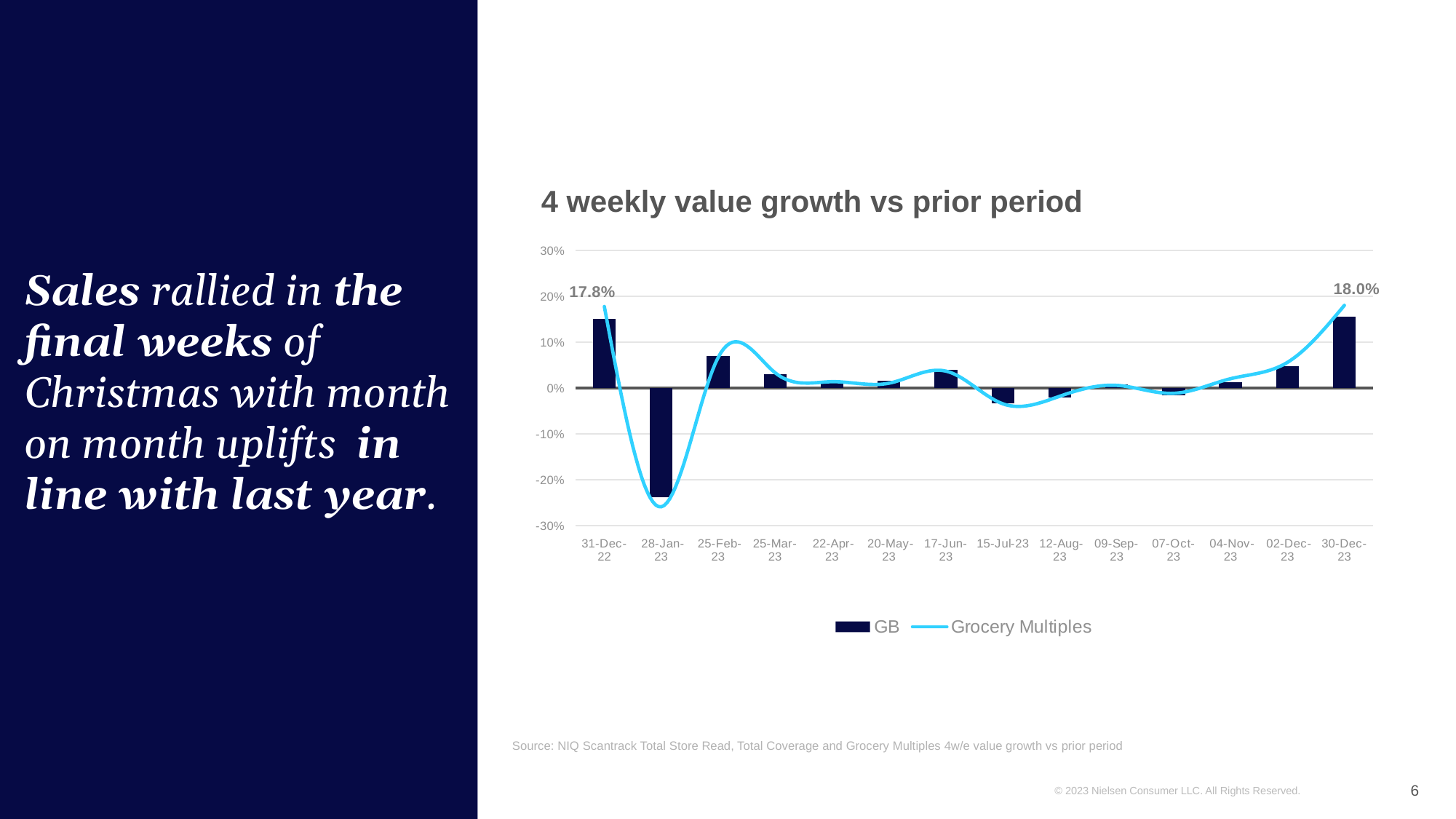

4 weekly value growth vs prior period
# Sales rallied in the final weeks of Christmas with month on month uplifts  in line with last year.

### Chart

| Category | GB | Grocery Multiples |
|---|---|---|
| 31-Dec-22 | 0.14998341596900588 | 0.17769741171156683 |
|  28-Jan-23 | -0.23712563065766912 | -0.2587608445617605 |
|  25-Feb-23 | 0.06980529336485675 | 0.06679979715944606 |
| 25-Mar-23 | 0.029936804027757447 | 0.033363183252785644 |
|  22-Apr-23 | 0.014735798327482286 | 0.013810156885007752 |
|  20-May-23 | 0.016272288866437945 | 0.010541801711894117 |
| 17-Jun-23 | 0.03945164122672429 | 0.03690188326316046 |
| 15-Jul-23 | -0.03276593769961533 | -0.03429878924511376 |
|  12-Aug-23 | -0.02129435054553286 | -0.017808214544288492 |
| 09-Sep-23 | 0.007720217144381092 | 0.005823164188395236 |
| 07-Oct-23 | -0.016160217869375937 | -0.011485531897569845 |
|  04-Nov-23 | 0.013059508771199102 | 0.020302868193584178 |
|  02-Dec-23 | 0.048247086099582726 | 0.05595002959433293 |
| 30-Dec-23 | 0.1548405567706279 | 0.1801789357137622 |
Source: NIQ Scantrack Total Store Read, Total Coverage and Grocery Multiples 4w/e value growth vs prior period
6